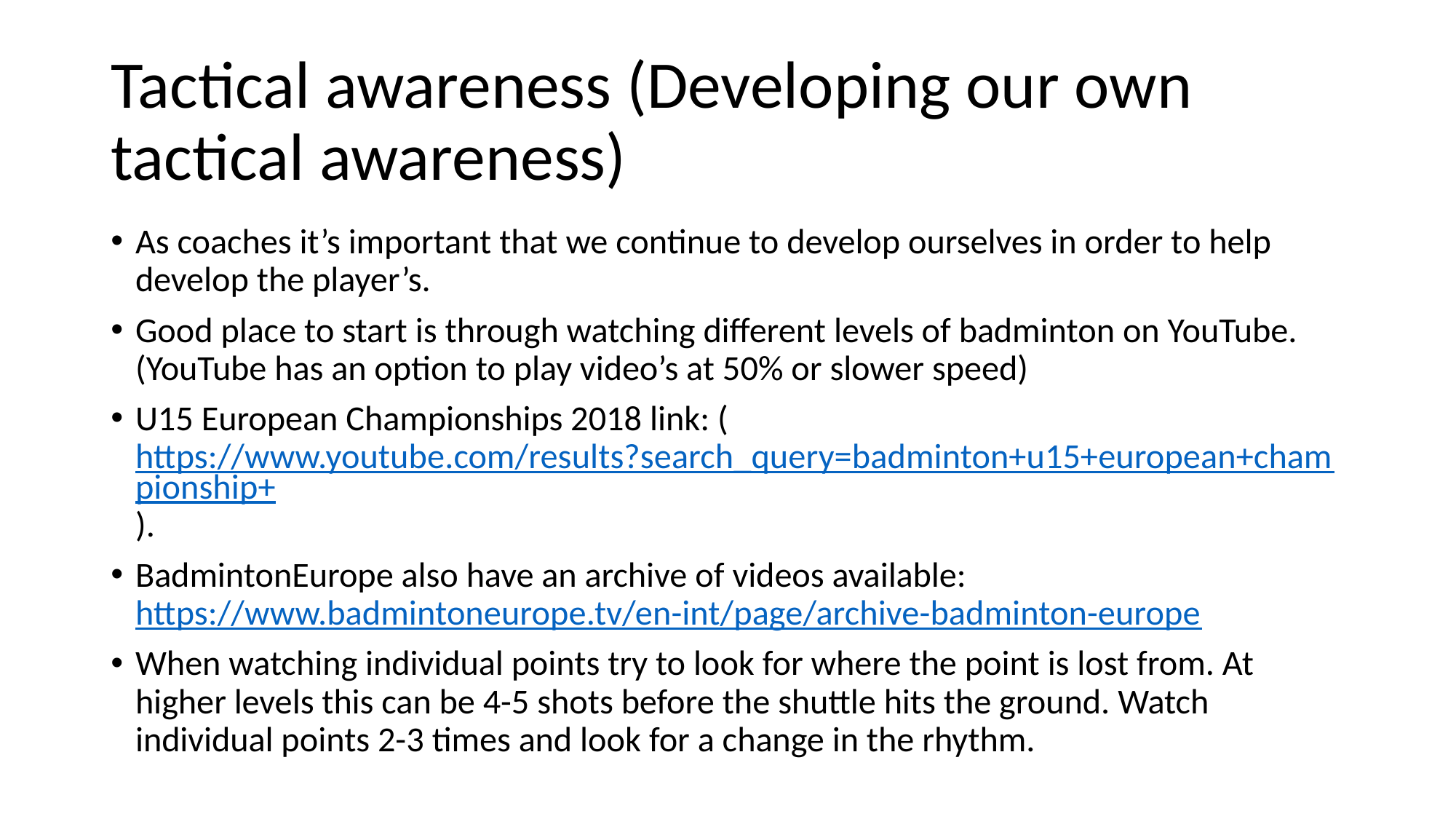

# Tactical awareness (Developing our own tactical awareness)
As coaches it’s important that we continue to develop ourselves in order to help develop the player’s.
Good place to start is through watching different levels of badminton on YouTube. (YouTube has an option to play video’s at 50% or slower speed)
U15 European Championships 2018 link: (https://www.youtube.com/results?search_query=badminton+u15+european+championship+).
BadmintonEurope also have an archive of videos available: https://www.badmintoneurope.tv/en-int/page/archive-badminton-europe
When watching individual points try to look for where the point is lost from. At higher levels this can be 4-5 shots before the shuttle hits the ground. Watch individual points 2-3 times and look for a change in the rhythm.